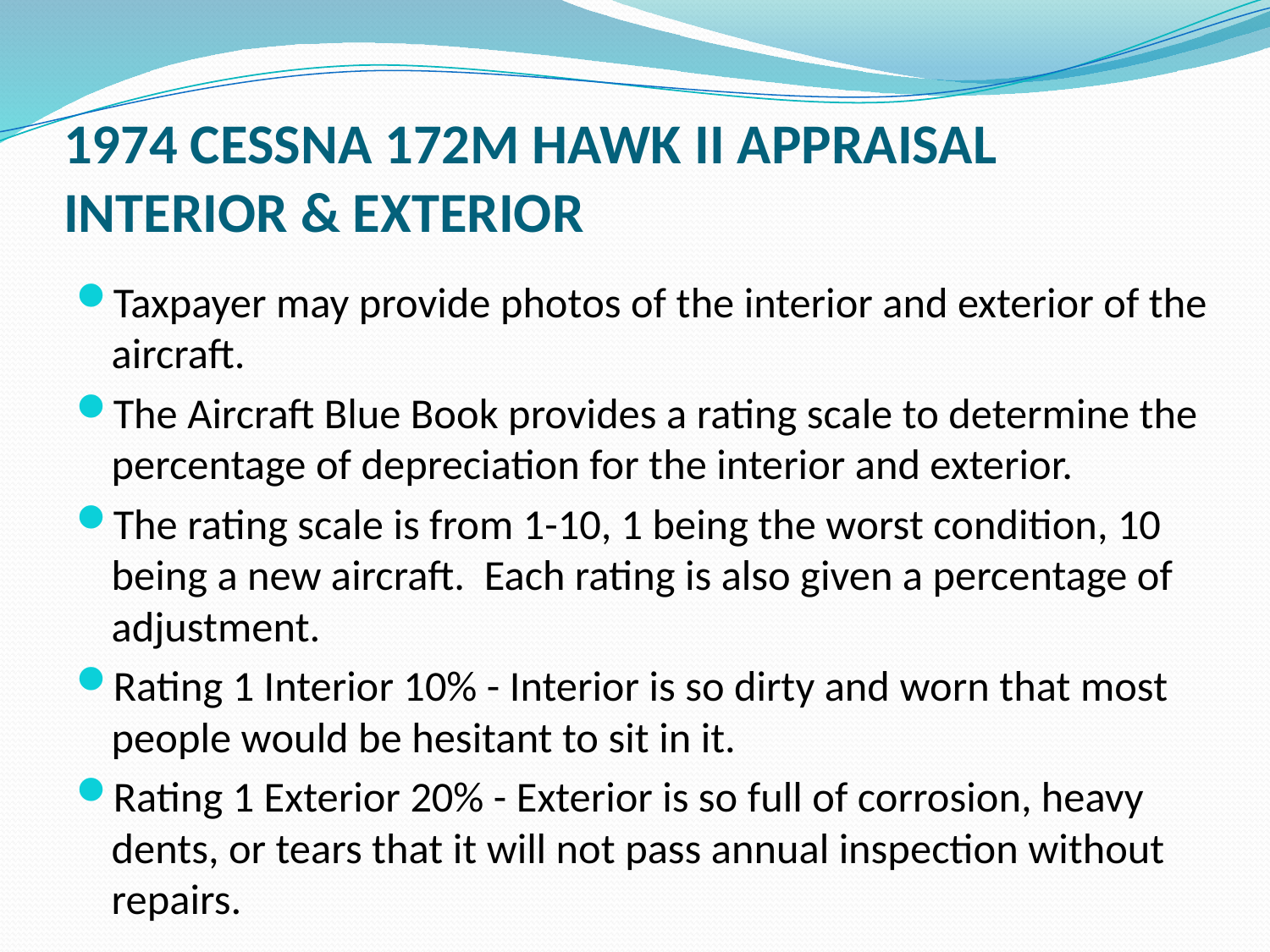

# 1974 CESSNA 172M HAWK II APPRAISAL INTERIOR & EXTERIOR
Taxpayer may provide photos of the interior and exterior of the aircraft.
The Aircraft Blue Book provides a rating scale to determine the percentage of depreciation for the interior and exterior.
The rating scale is from 1-10, 1 being the worst condition, 10 being a new aircraft.  Each rating is also given a percentage of adjustment.
Rating 1 Interior 10% - Interior is so dirty and worn that most people would be hesitant to sit in it.
Rating 1 Exterior 20% - Exterior is so full of corrosion, heavy dents, or tears that it will not pass annual inspection without repairs.